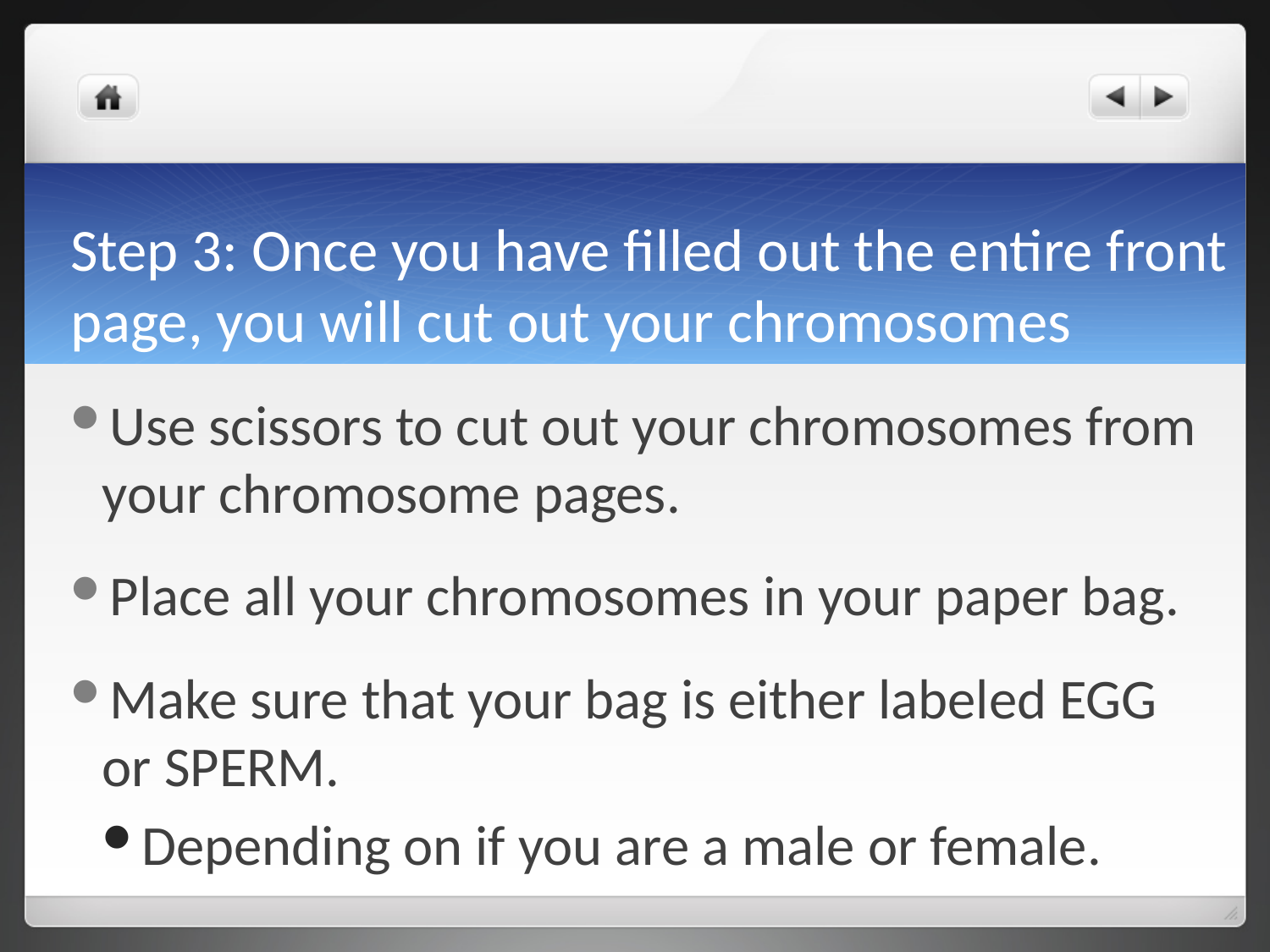

# Step 3: Once you have filled out the entire front page, you will cut out your chromosomes
Use scissors to cut out your chromosomes from your chromosome pages.
Place all your chromosomes in your paper bag.
Make sure that your bag is either labeled EGG or SPERM.
Depending on if you are a male or female.